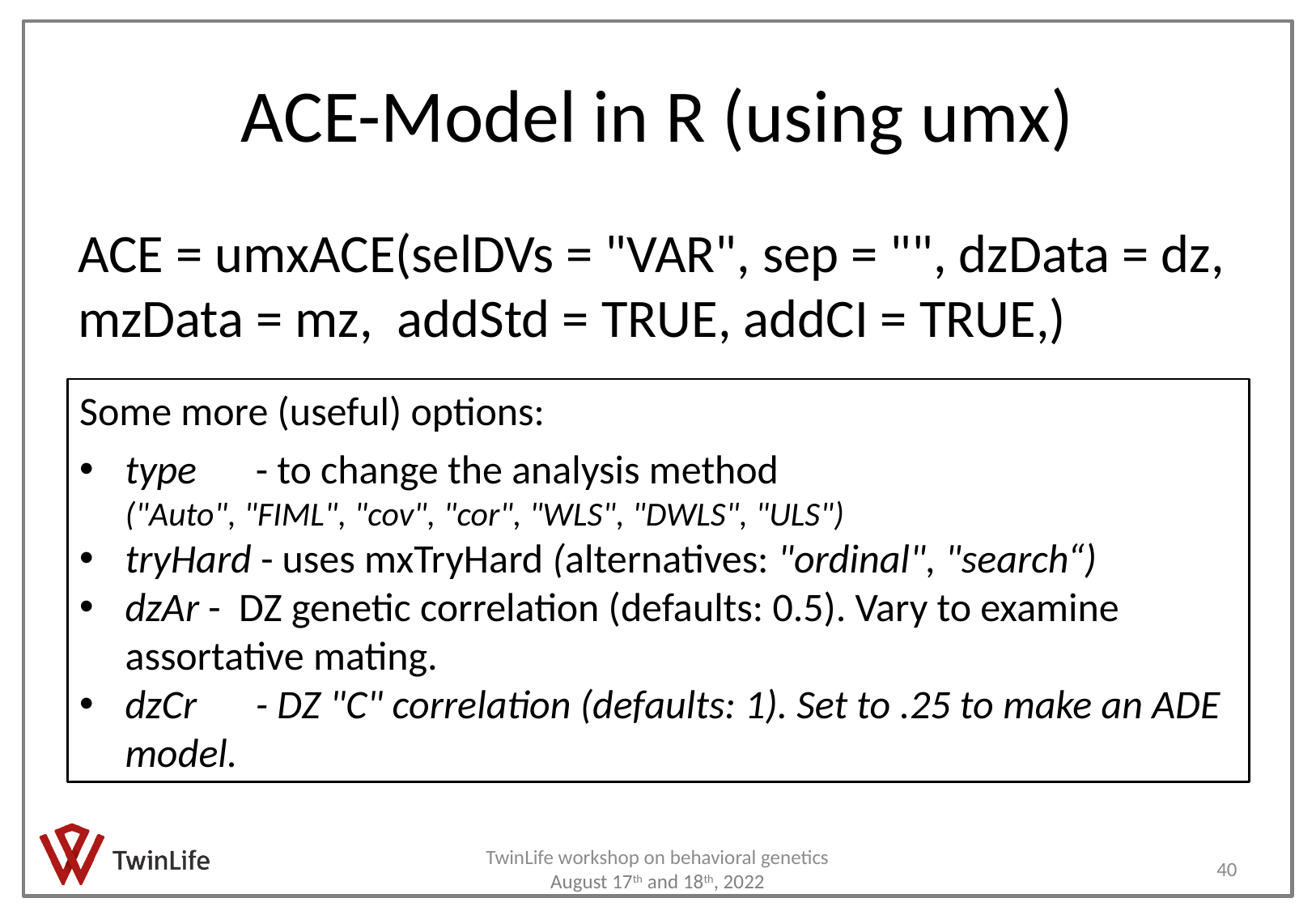

# ACE-Model in R (using umx)
ACE = umxACE(selDVs = "VAR", sep = "", dzData = dz, mzData = mz,  addStd = TRUE, addCI = TRUE,)
Some more (useful) options:
type	 - to change the analysis method
("Auto", "FIML", "cov", "cor", "WLS", "DWLS", "ULS")
tryHard - uses mxTryHard (alternatives: "ordinal", "search“)
dzAr -  DZ genetic correlation (defaults: 0.5). Vary to examine assortative mating.
dzCr	 - DZ "C" correlation (defaults: 1). Set to .25 to make an ADE model.
40
TwinLife workshop on behavioral genetics August 17th and 18th, 2022